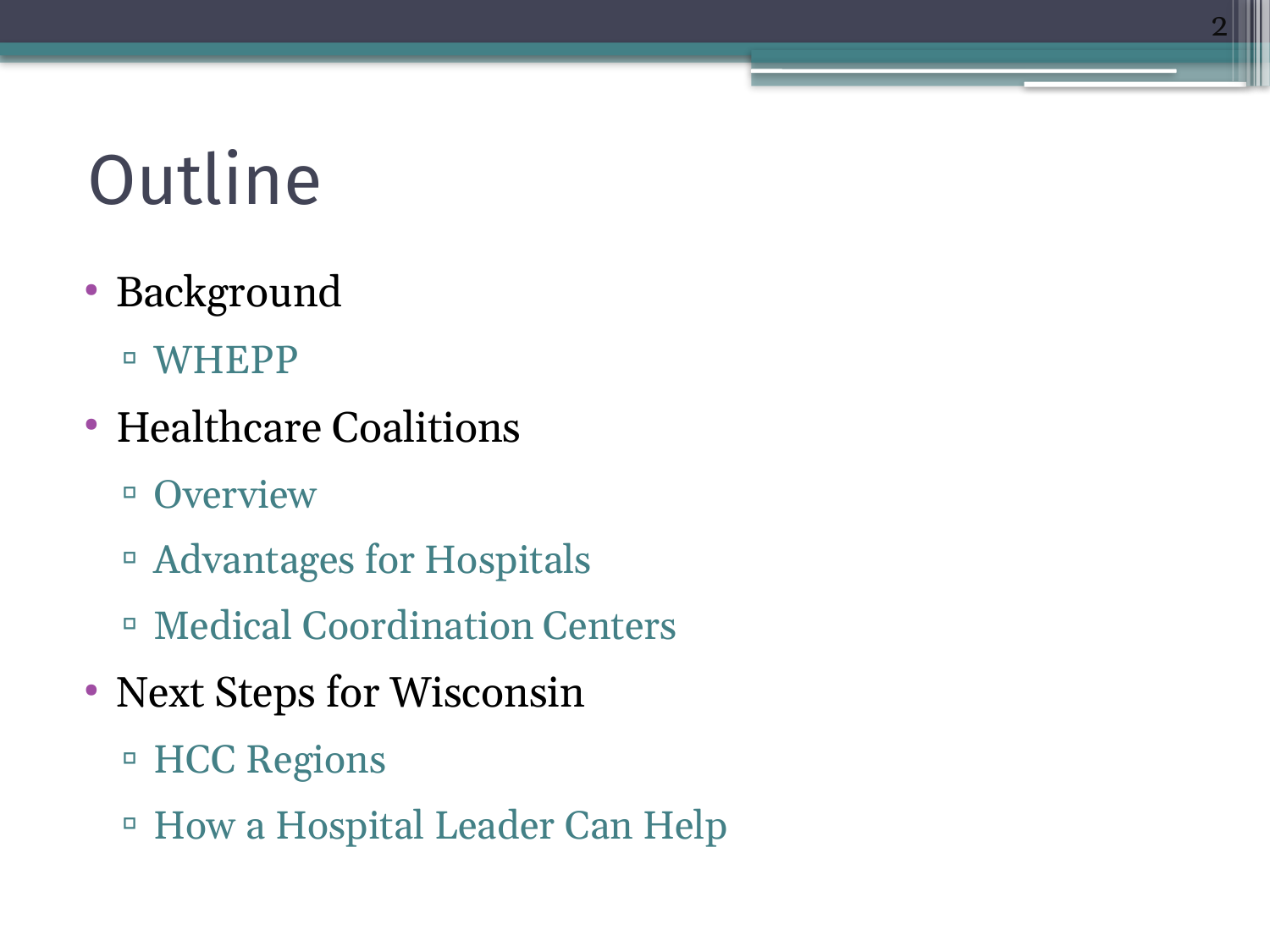

2
# Outline
Background
WHEPP
Healthcare Coalitions
Overview
Advantages for Hospitals
Medical Coordination Centers
Next Steps for Wisconsin
HCC Regions
How a Hospital Leader Can Help